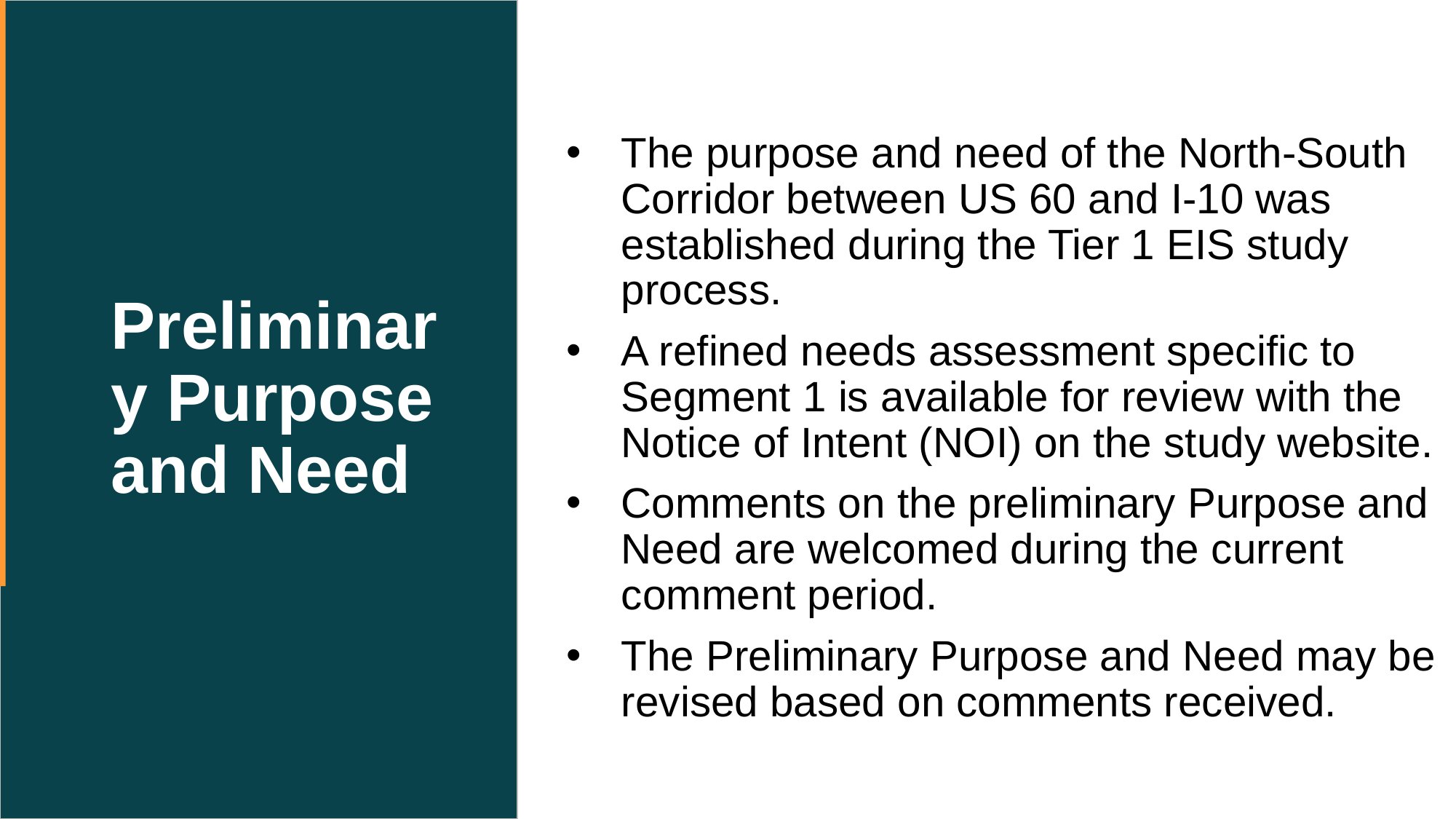

# Preliminary Purpose and Need

The purpose and need of the North-South Corridor between US 60 and I-10 was established during the Tier 1 EIS study process.
A refined needs assessment specific to Segment 1 is available for review with the Notice of Intent (NOI) on the study website.
Comments on the preliminary Purpose and Need are welcomed during the current comment period.
The Preliminary Purpose and Need may be revised based on comments received.